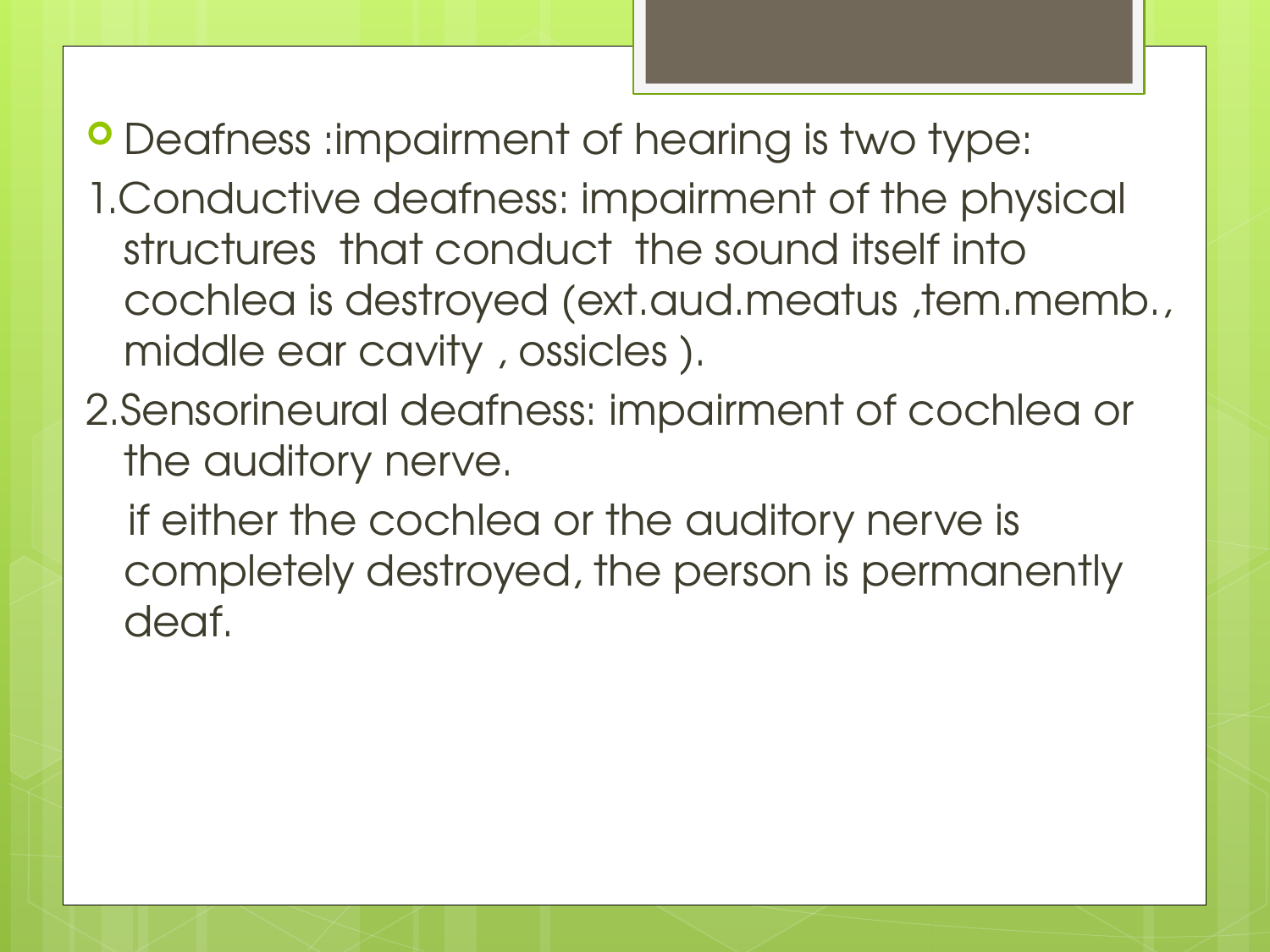

Deafness :impairment of hearing is two type:
1.Conductive deafness: impairment of the physical structures  that conduct  the sound itself into cochlea is destroyed (ext.aud.meatus ,tem.memb., middle ear cavity , ossicles ).
2.Sensorineural deafness: impairment of cochlea or the auditory nerve.
    if either the cochlea or the auditory nerve is completely destroyed, the person is permanently deaf.